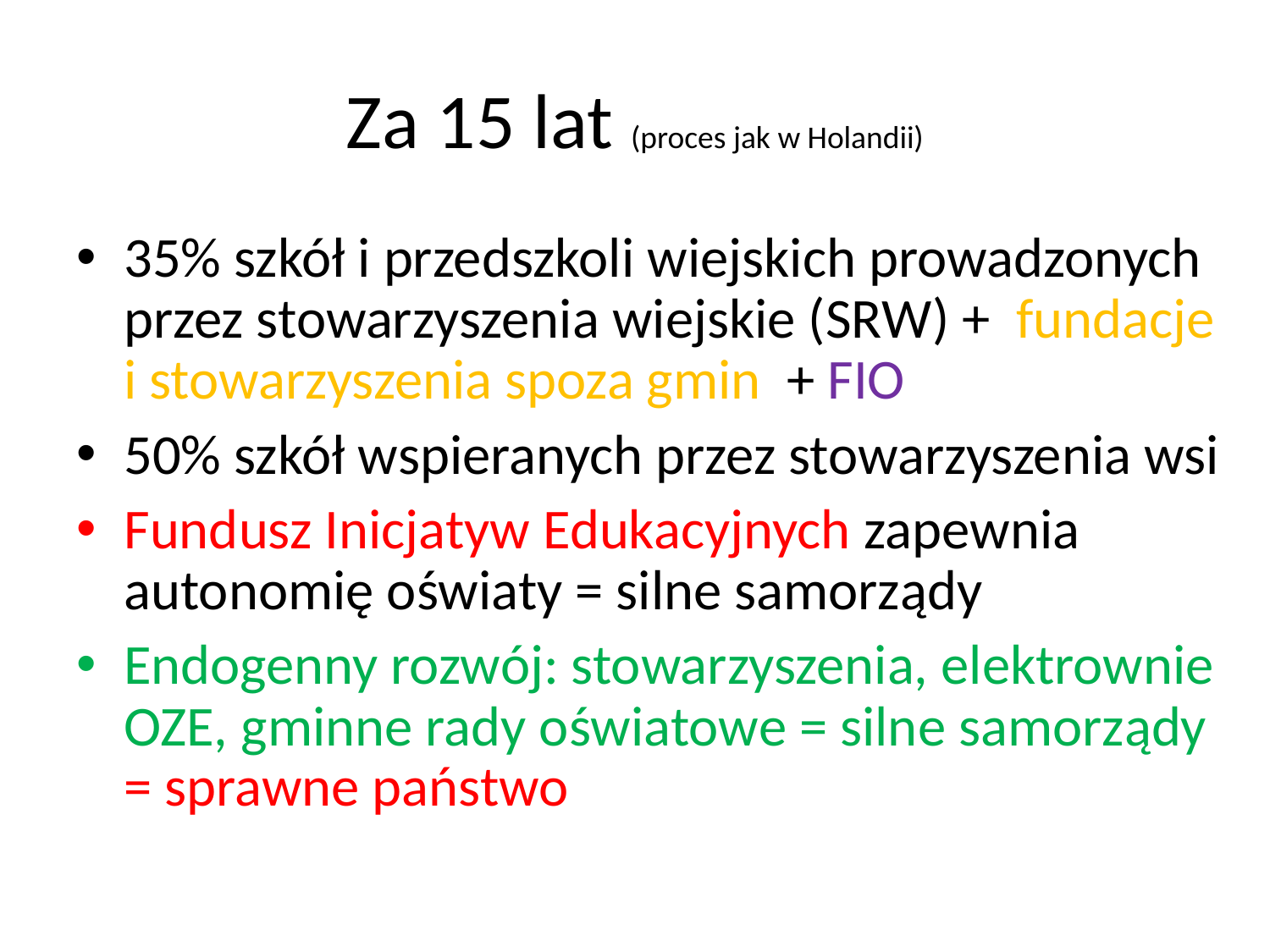

# Za 15 lat (proces jak w Holandii)
35% szkół i przedszkoli wiejskich prowadzonych przez stowarzyszenia wiejskie (SRW) +  fundacje i stowarzyszenia spoza gmin  + FIO
50% szkół wspieranych przez stowarzyszenia wsi
Fundusz Inicjatyw Edukacyjnych zapewnia autonomię oświaty = silne samorządy
Endogenny rozwój: stowarzyszenia, elektrownie OZE, gminne rady oświatowe = silne samorządy = sprawne państwo